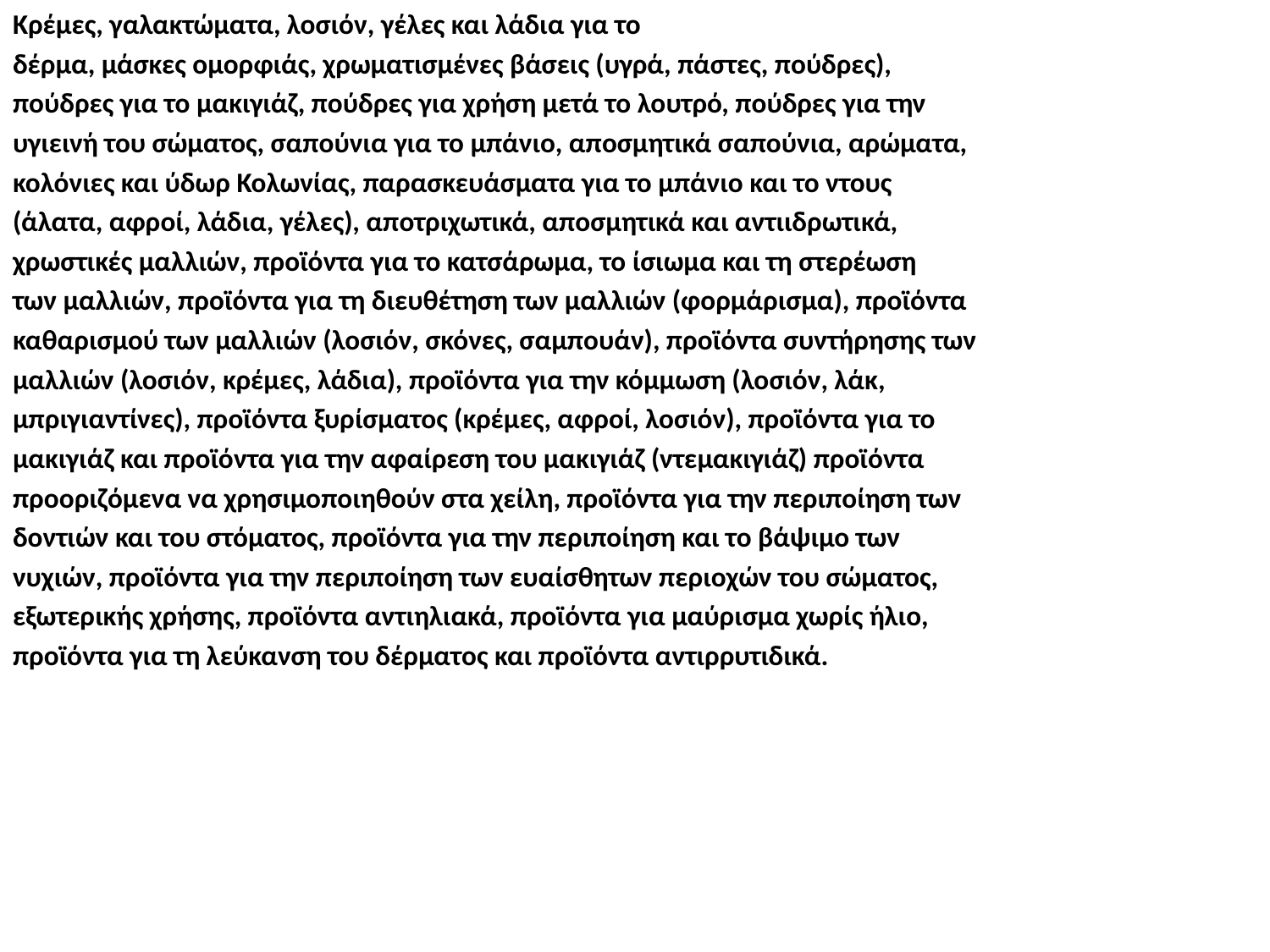

Κρέμες, γαλακτώματα, λοσιόν, γέλες και λάδια για το
δέρμα, μάσκες ομορφιάς, χρωματισμένες βάσεις (υγρά, πάστες, πούδρες),
πούδρες για το μακιγιάζ, πούδρες για χρήση μετά το λουτρό, πούδρες για την
υγιεινή του σώματος, σαπούνια για το μπάνιο, αποσμητικά σαπούνια, αρώματα,
κολόνιες και ύδωρ Κολωνίας, παρασκευάσματα για το μπάνιο και το ντους
(άλατα, αφροί, λάδια, γέλες), αποτριχωτικά, αποσμητικά και αντιιδρωτικά,
χρωστικές μαλλιών, προϊόντα για το κατσάρωμα, το ίσιωμα και τη στερέωση
των μαλλιών, προϊόντα για τη διευθέτηση των μαλλιών (φορμάρισμα), προϊόντα
καθαρισμού των μαλλιών (λοσιόν, σκόνες, σαμπουάν), προϊόντα συντήρησης των
μαλλιών (λοσιόν, κρέμες, λάδια), προϊόντα για την κόμμωση (λοσιόν, λάκ,
μπριγιαντίνες), προϊόντα ξυρίσματος (κρέμες, αφροί, λοσιόν), προϊόντα για το
μακιγιάζ και προϊόντα για την αφαίρεση του μακιγιάζ (ντεμακιγιάζ) προϊόντα
προοριζόμενα να χρησιμοποιηθούν στα χείλη, προϊόντα για την περιποίηση των
δοντιών και του στόματος, προϊόντα για την περιποίηση και το βάψιμο των
νυχιών, προϊόντα για την περιποίηση των ευαίσθητων περιοχών του σώματος,
εξωτερικής χρήσης, προϊόντα αντιηλιακά, προϊόντα για μαύρισμα χωρίς ήλιο,
προϊόντα για τη λεύκανση του δέρματος και προϊόντα αντιρρυτιδικά.